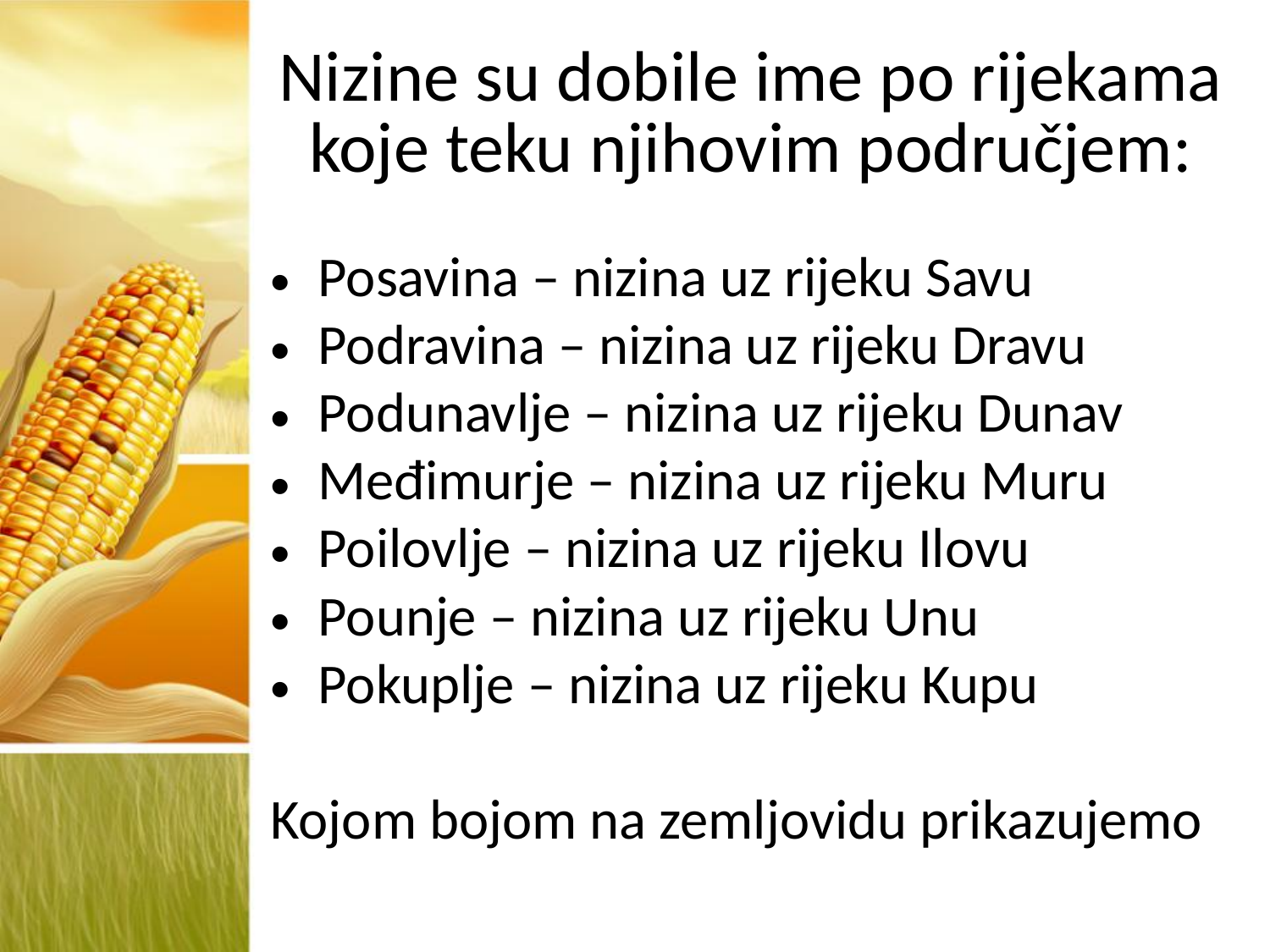

Nizine su dobile ime po rijekama koje teku njihovim područjem:
Posavina – nizina uz rijeku Savu
Podravina – nizina uz rijeku Dravu
Podunavlje – nizina uz rijeku Dunav
Međimurje – nizina uz rijeku Muru
Poilovlje – nizina uz rijeku Ilovu
Pounje – nizina uz rijeku Unu
Pokuplje – nizina uz rijeku Kupu

Kojom bojom na zemljovidu prikazujemo